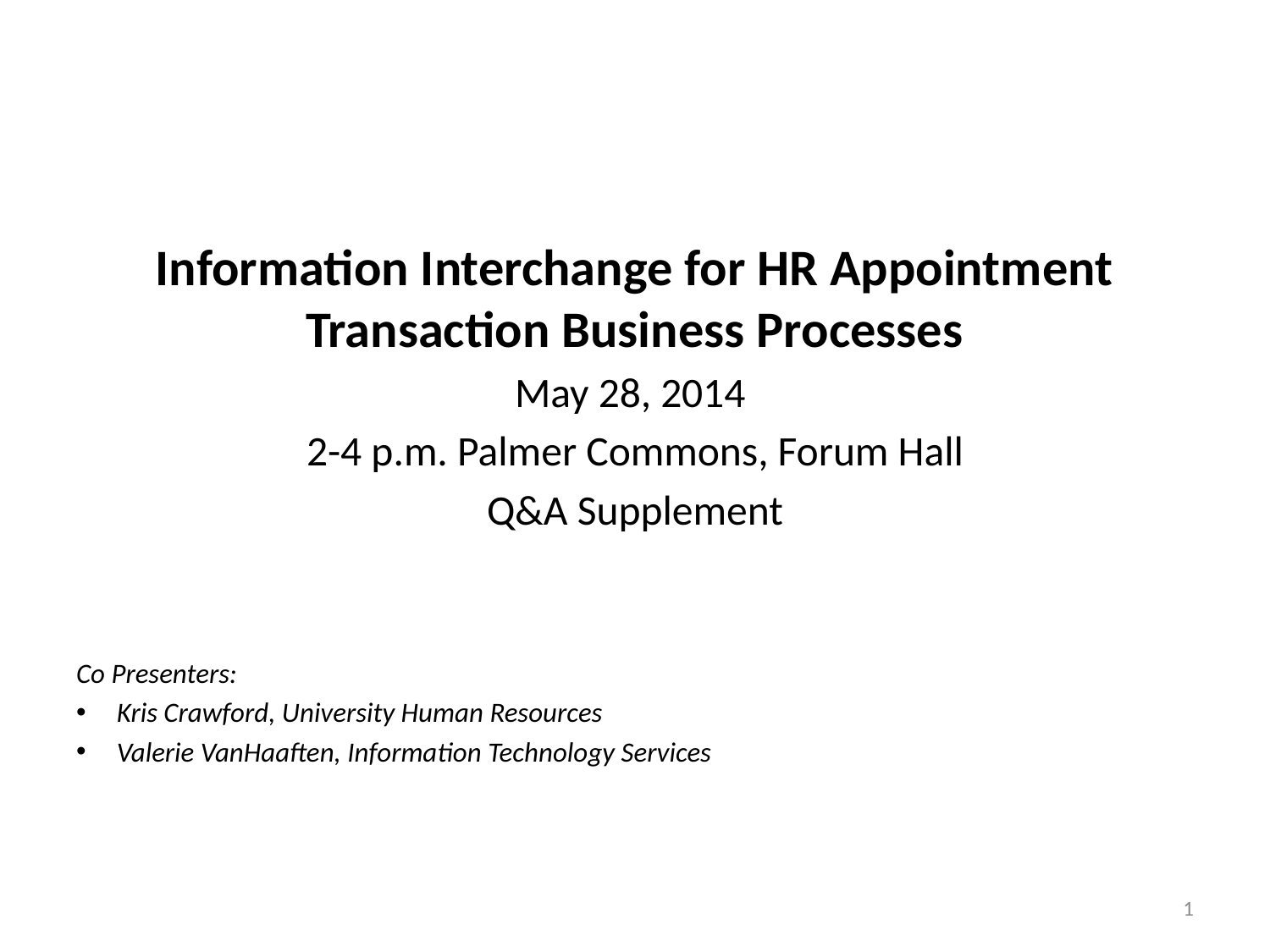

Information Interchange for HR Appointment Transaction Business Processes
May 28, 2014
2-4 p.m. Palmer Commons, Forum Hall
Q&A Supplement

Co Presenters:
Kris Crawford, University Human Resources
Valerie VanHaaften, Information Technology Services

1